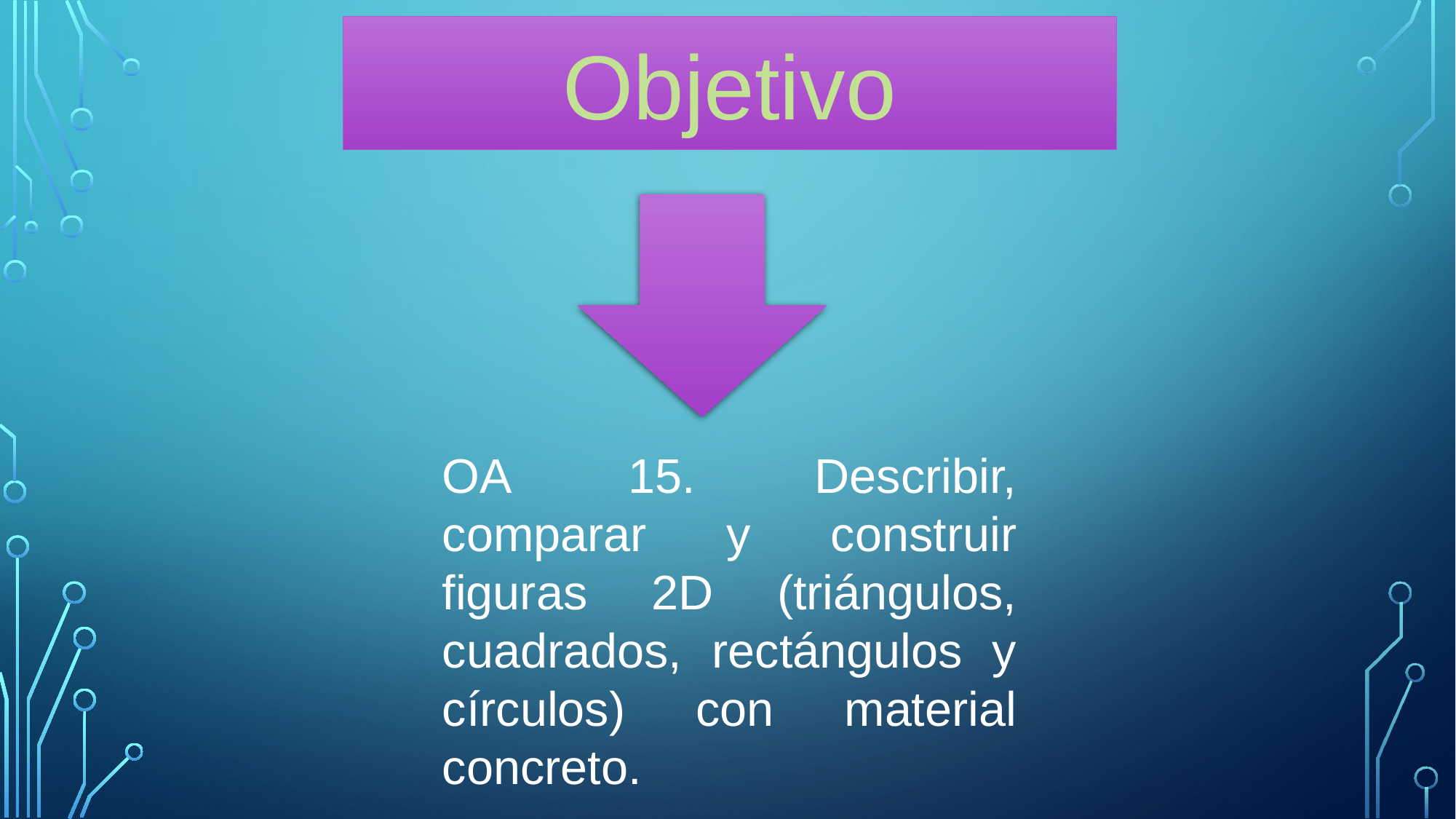

Objetivo

OA 15. Describir, comparar y construir figuras 2D (triángulos, cuadrados, rectángulos y círculos) con material concreto.